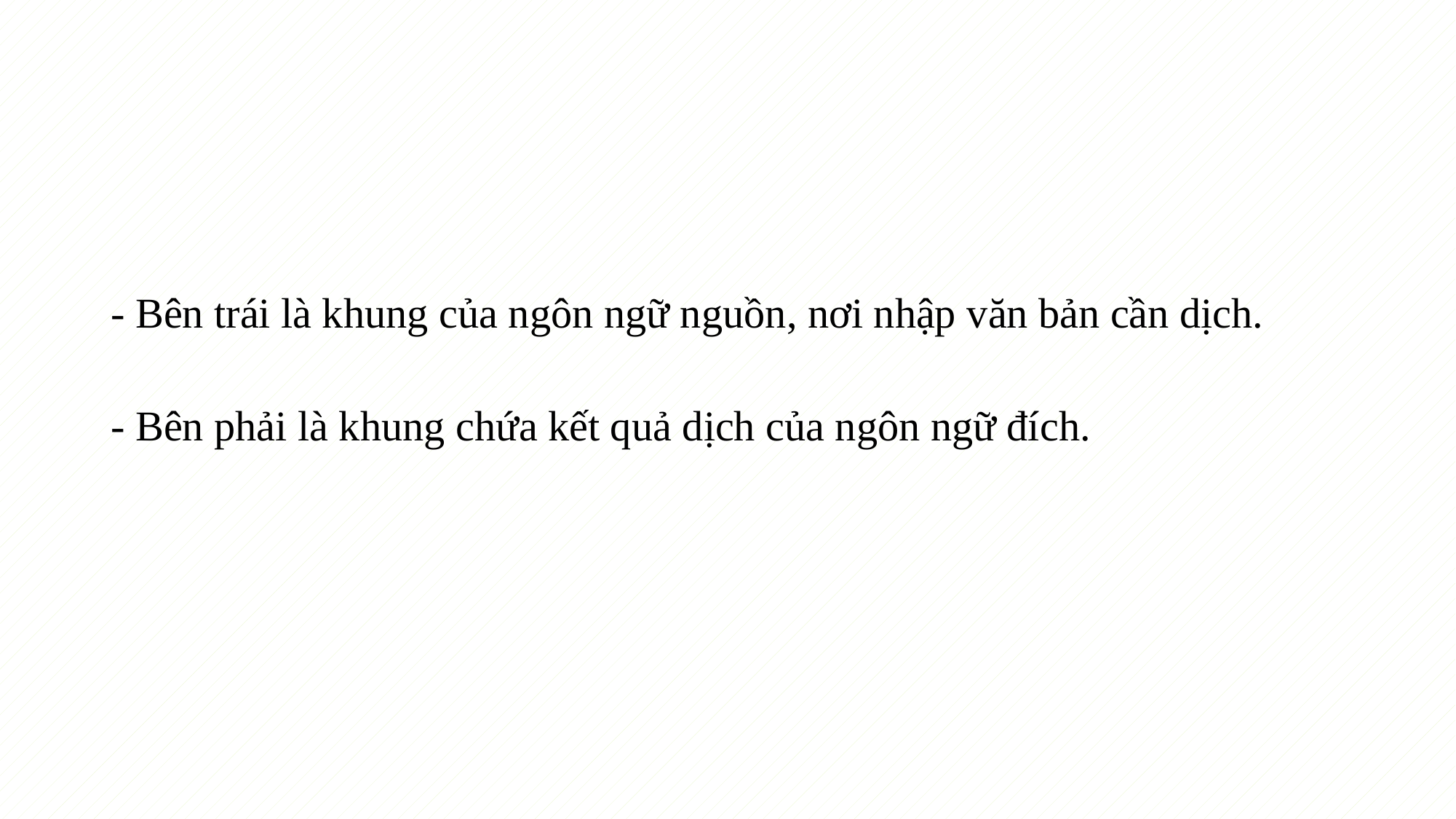

- Bên trái là khung của ngôn ngữ nguồn, nơi nhập văn bản cần dịch.
- Bên phải là khung chứa kết quả dịch của ngôn ngữ đích.